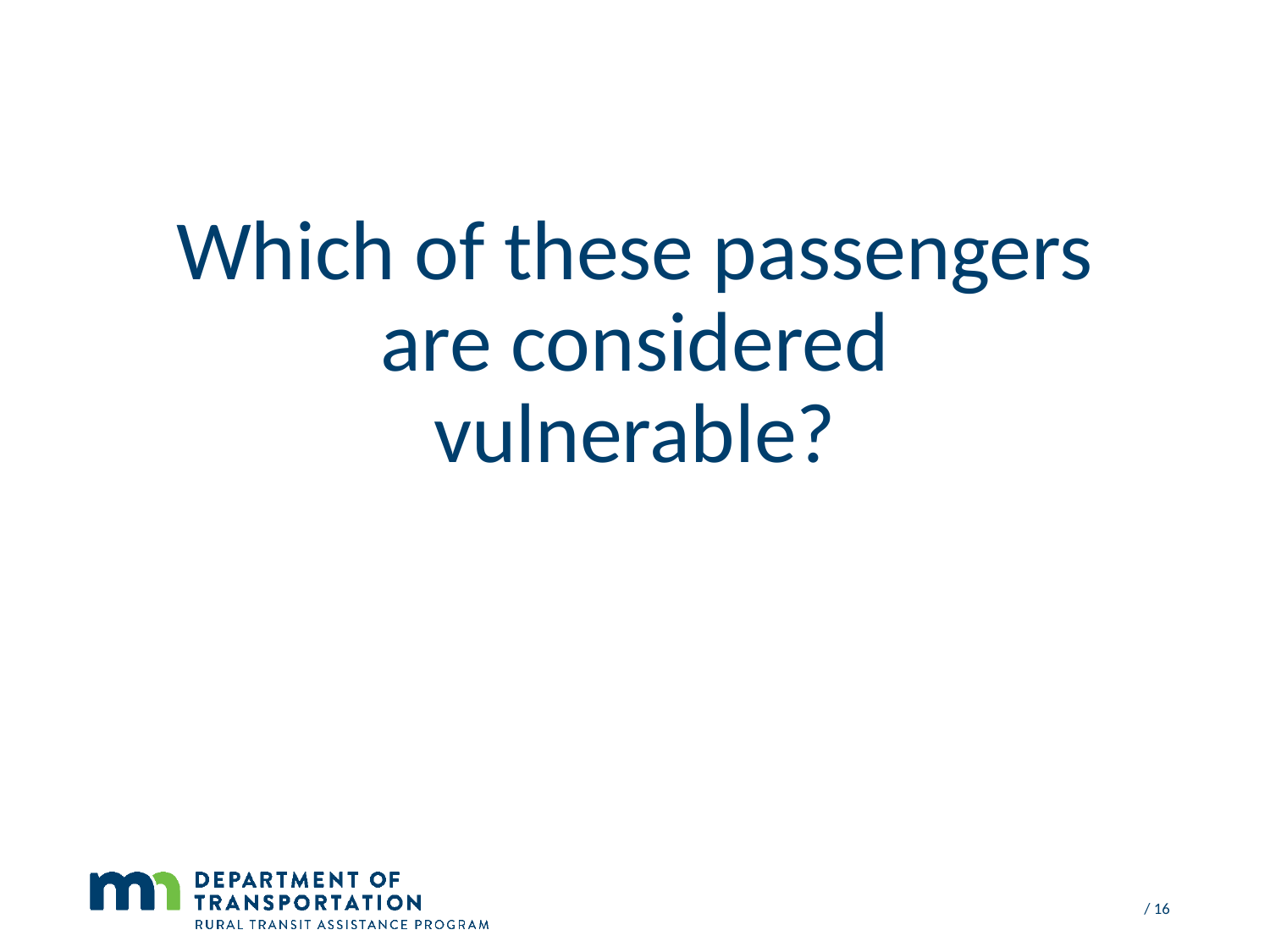

# Which of these passengers are considered vulnerable?
 / 16